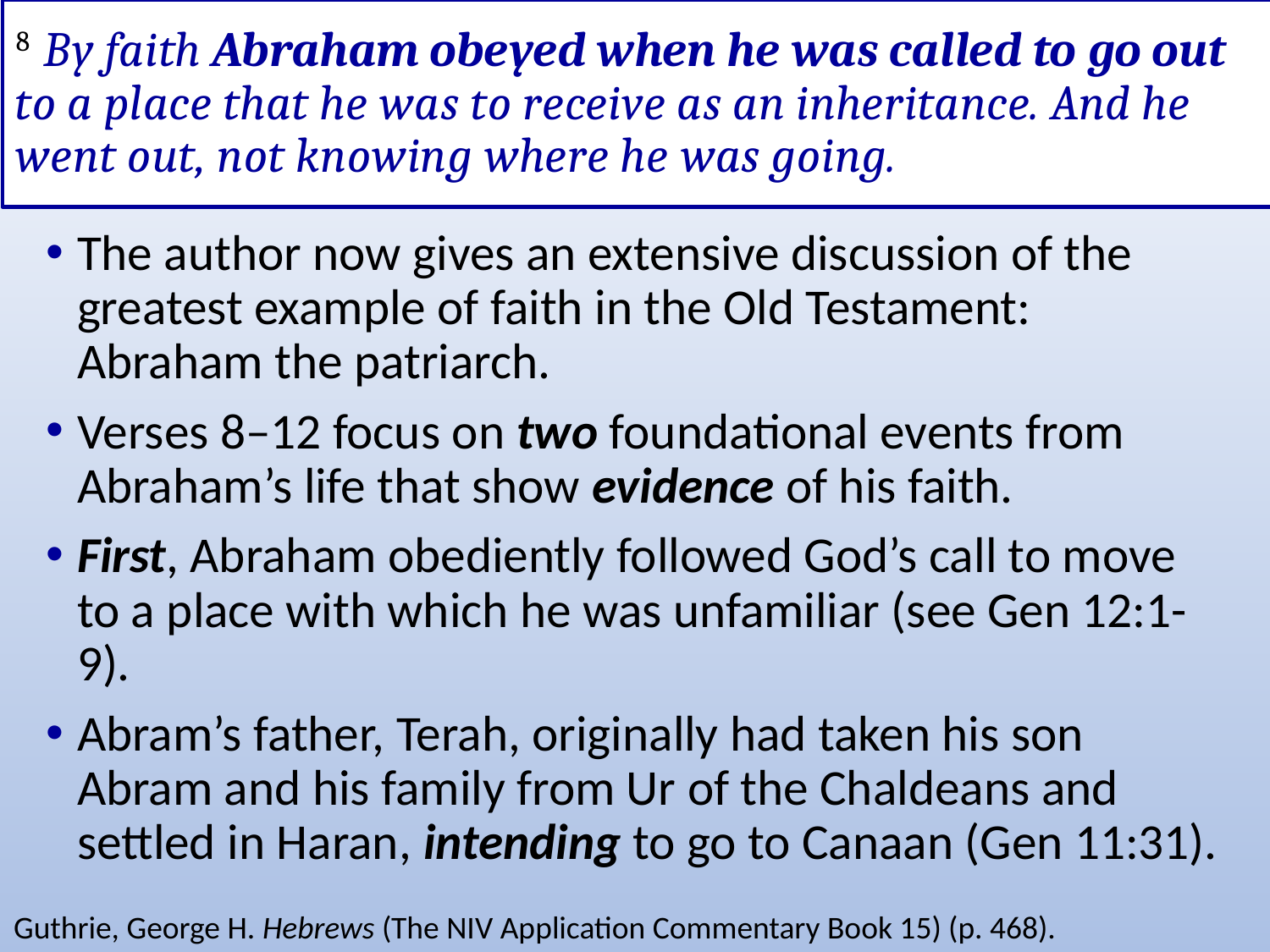

# 8 By faith Abraham obeyed when he was called to go out to a place that he was to receive as an inheritance. And he went out, not knowing where he was going.
The author now gives an extensive discussion of the greatest example of faith in the Old Testament: Abraham the patriarch.
Verses 8–12 focus on two foundational events from Abraham’s life that show evidence of his faith.
First, Abraham obediently followed God’s call to move to a place with which he was unfamiliar (see Gen 12:1-9).
Abram’s father, Terah, originally had taken his son Abram and his family from Ur of the Chaldeans and settled in Haran, intending to go to Canaan (Gen 11:31).
Guthrie, George H. Hebrews (The NIV Application Commentary Book 15) (p. 468).